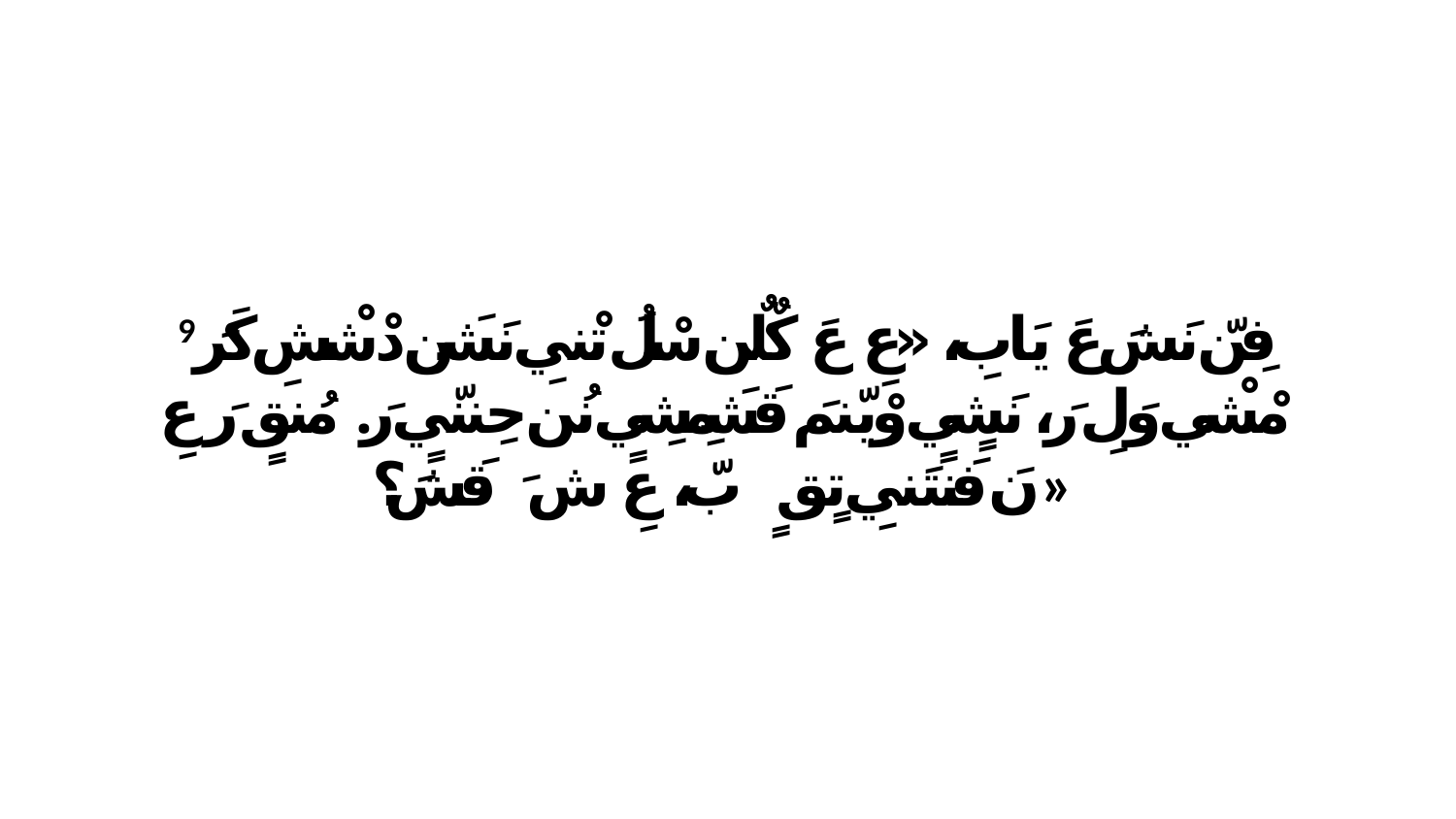

9 فِنّ نَشَ عَ يَابِ، «عِ عَ كٌلٌن سْلُ تْنيِ نَشَن دْشْشِ كَرَ مْشْي وَلِ رَ، نَشٍيٍ وْيّنمَ قَشَمِشِيٍ نُن حِننّيٍ رَ. مُنقٍ رَ عِ نَ فَنتَنيِ تٍقٍ ﭑ بّ، عِ شَ ﭑ قَشَ؟»